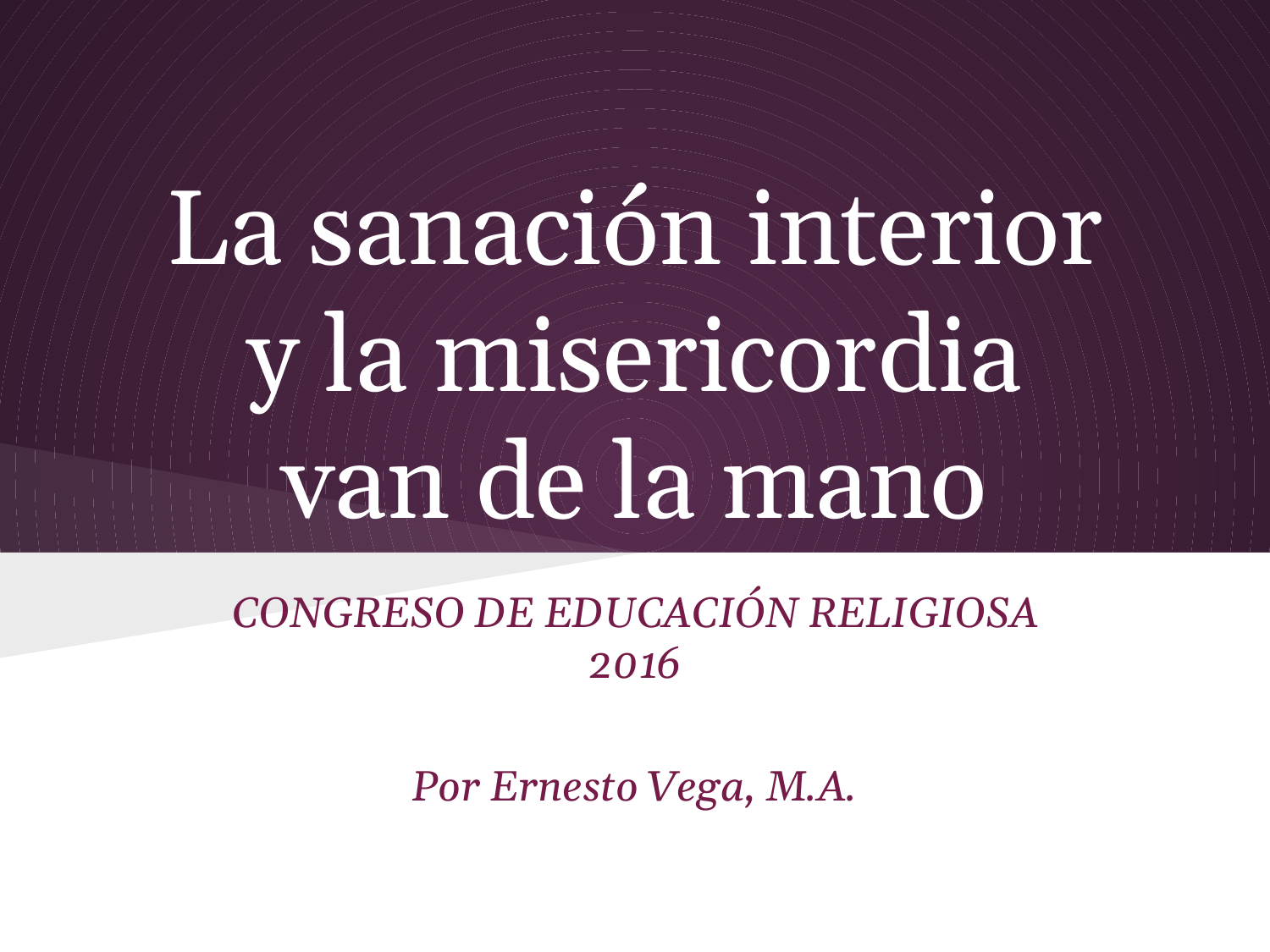

# La sanación interior
y la misericordia
van de la mano
CONGRESO DE EDUCACIÓN RELIGIOSA
2016

Por Ernesto Vega, M.A.